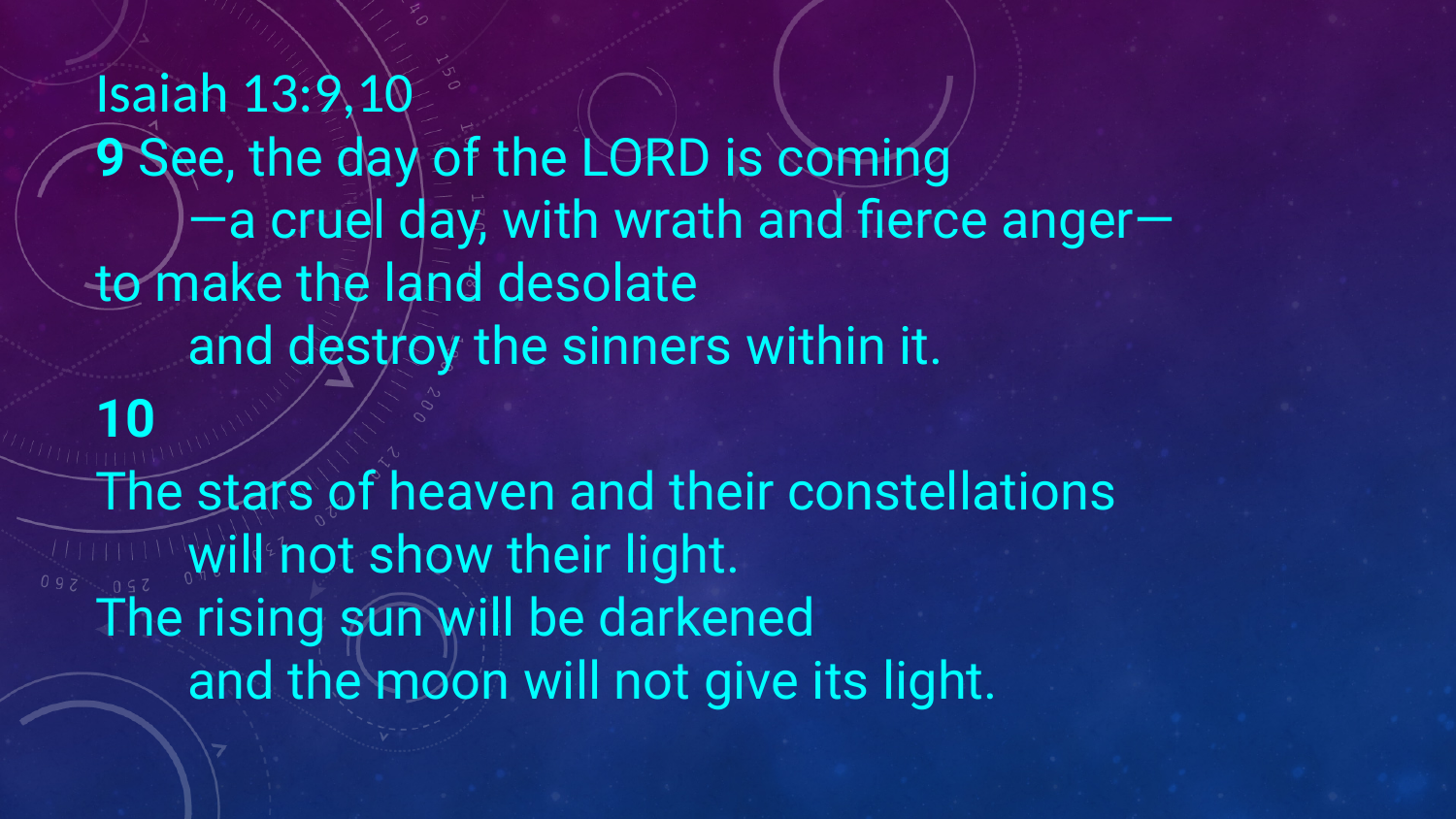

Isaiah 13:9,10
9 See, the day of the Lord is coming
    —a cruel day, with wrath and fierce anger—
to make the land desolate
    and destroy the sinners within it.
10
The stars of heaven and their constellations
    will not show their light.
The rising sun will be darkened
    and the moon will not give its light.